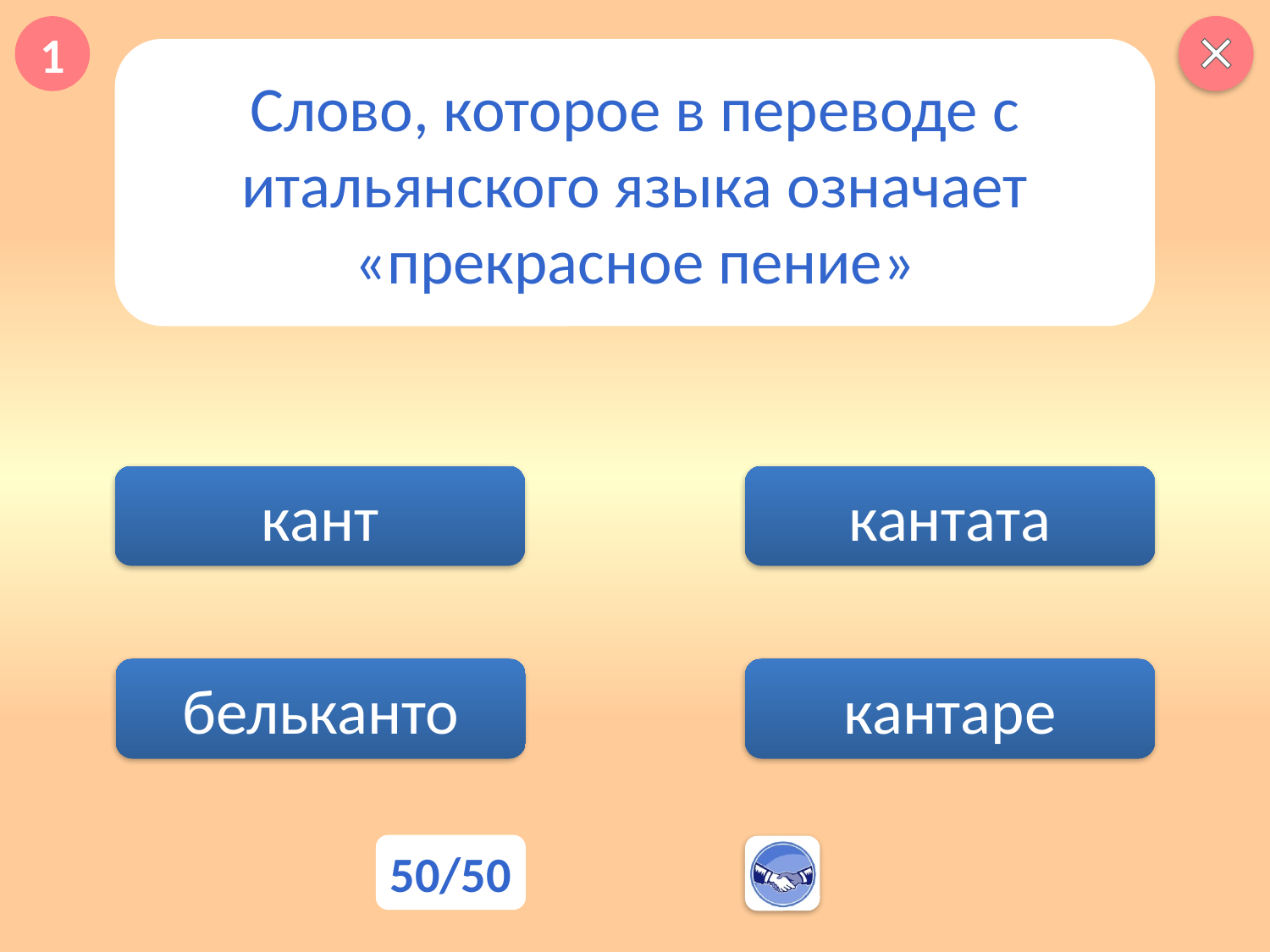

1
Слово, которое в переводе с итальянского языка означает «прекрасное пение»
кант
кантата
кантаре
бельканто
50/50